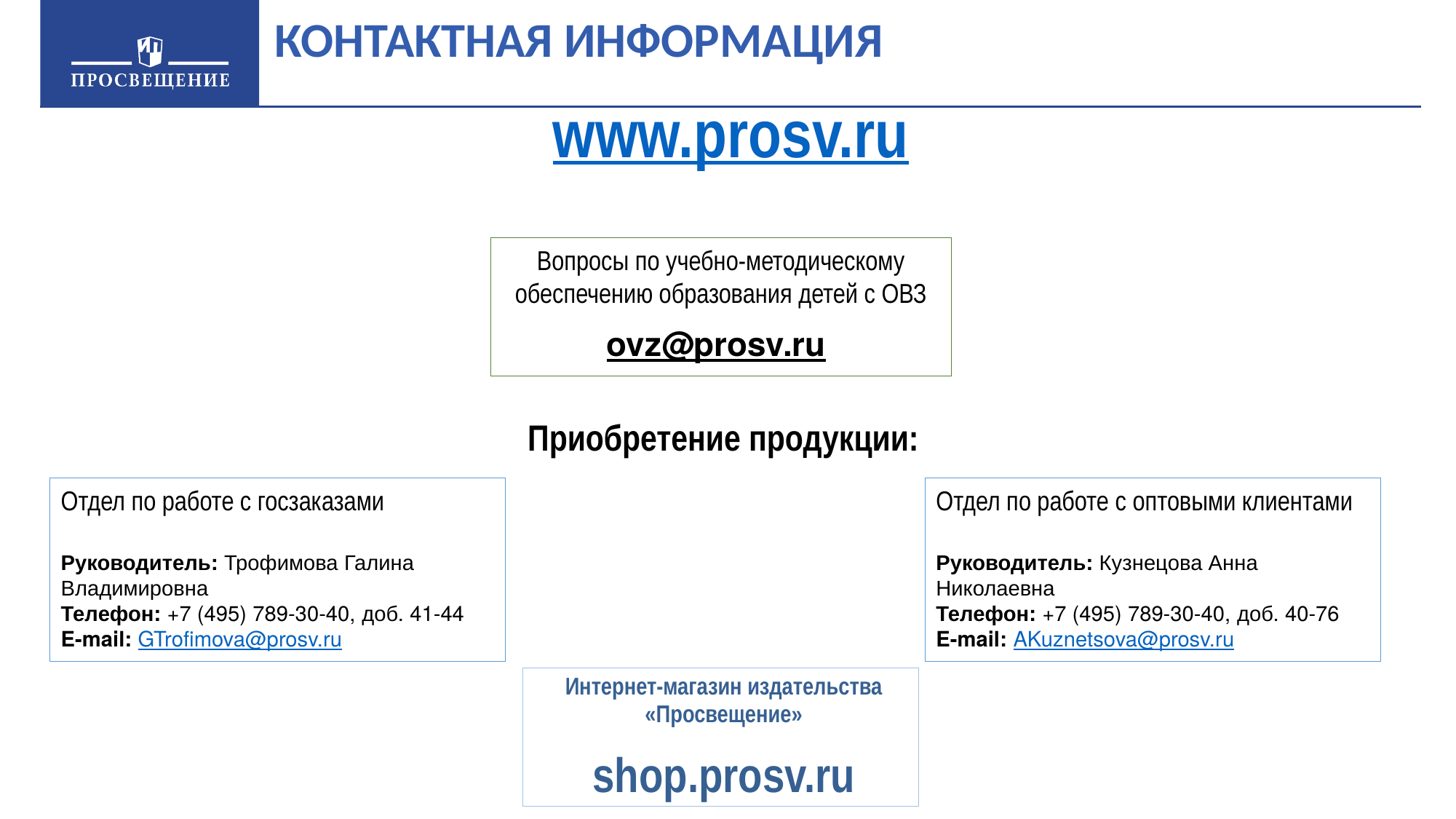

# КОНТАКТНАЯ ИНФОРМАЦИЯ
 www.prosv.ru
Вопросы по учебно-методическому обеспечению образования детей с ОВЗ

ovz@prosv.ru
Приобретение продукции:
Отдел по работе с госзаказами

Руководитель: Трофимова Галина Владимировна
Телефон: +7 (495) 789-30-40, доб. 41-44
E-mail: GTrofimova@prosv.ru
Отдел по работе с оптовыми клиентами

Руководитель: Кузнецова Анна Николаевна
Телефон: +7 (495) 789-30-40, доб. 40-76
E-mail: AKuznetsova@prosv.ru
Интернет-магазин издательства «Просвещение»

shop.prosv.ru